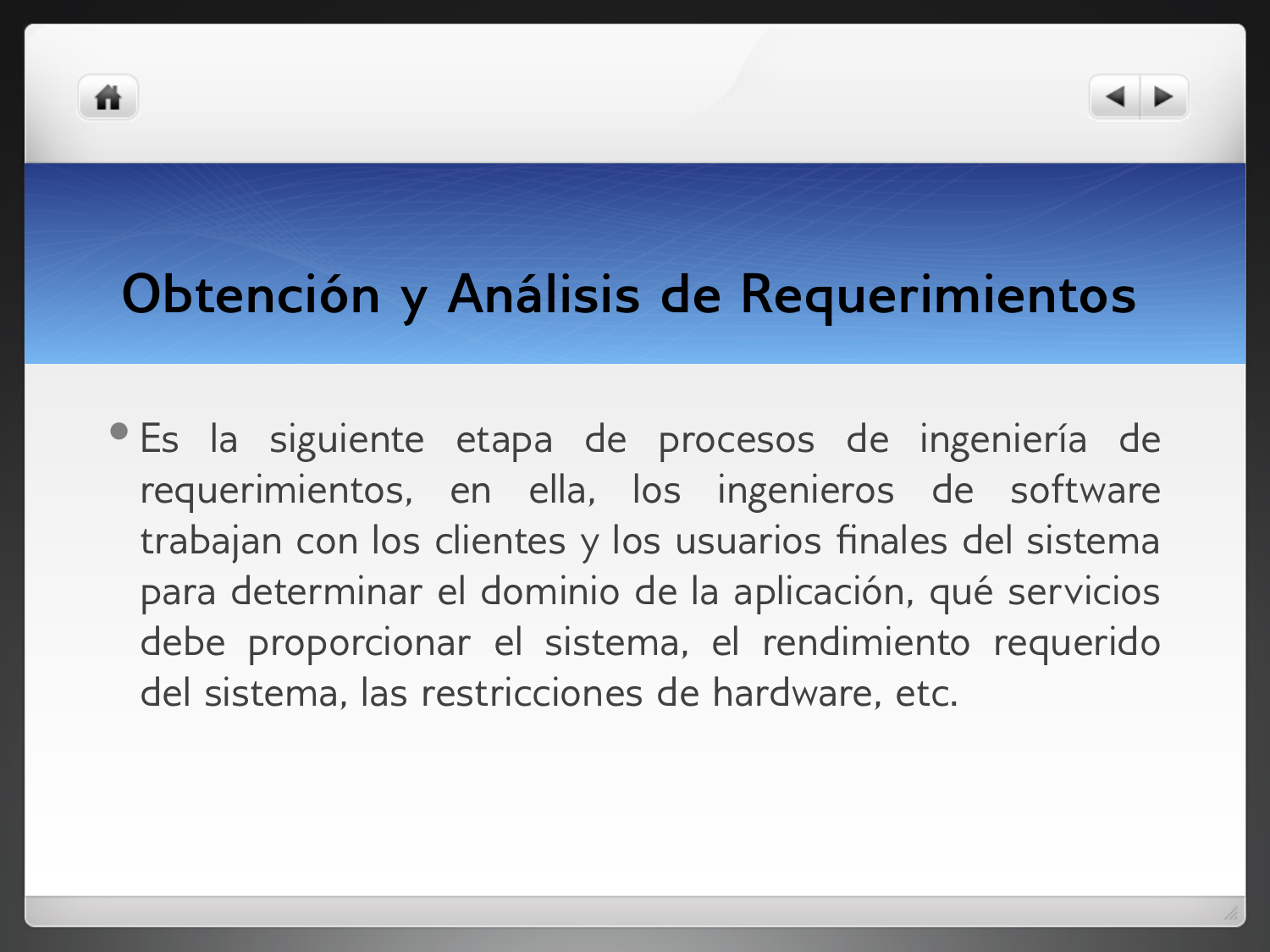

# Obtención y Análisis de Requerimientos
Es la siguiente etapa de procesos de ingeniería de requerimientos, en ella, los ingenieros de software trabajan con los clientes y los usuarios finales del sistema para determinar el dominio de la aplicación, qué servicios debe proporcionar el sistema, el rendimiento requerido del sistema, las restricciones de hardware, etc.